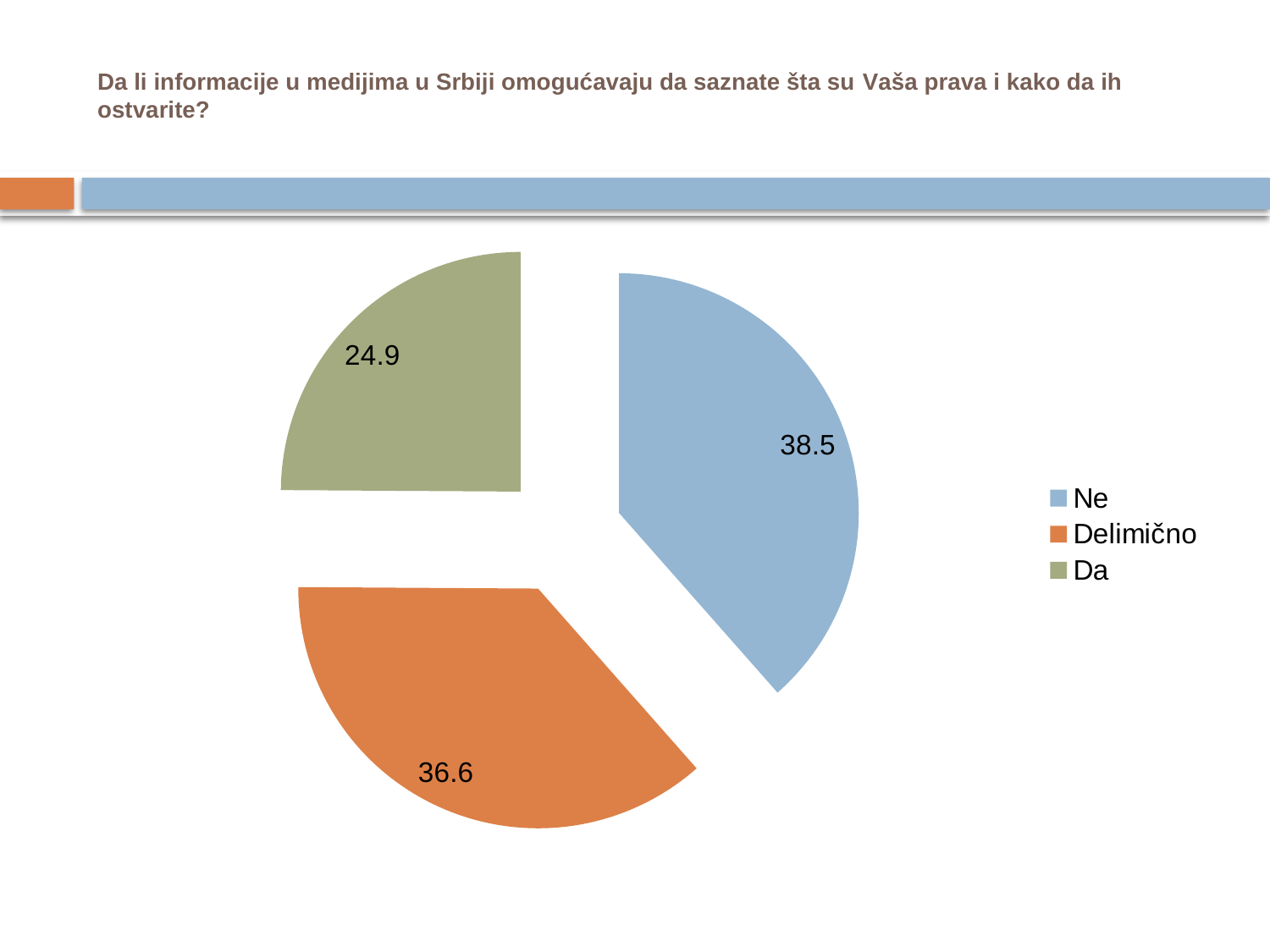

# Da li informacije u medijima u Srbiji omogućavaju da saznate šta su Vaša prava i kako da ih ostvarite?

### Chart

| Category |  |
|---|---|
| Ne | 38.5 |
| Delimično | 36.6 |
| Da | 24.9 |